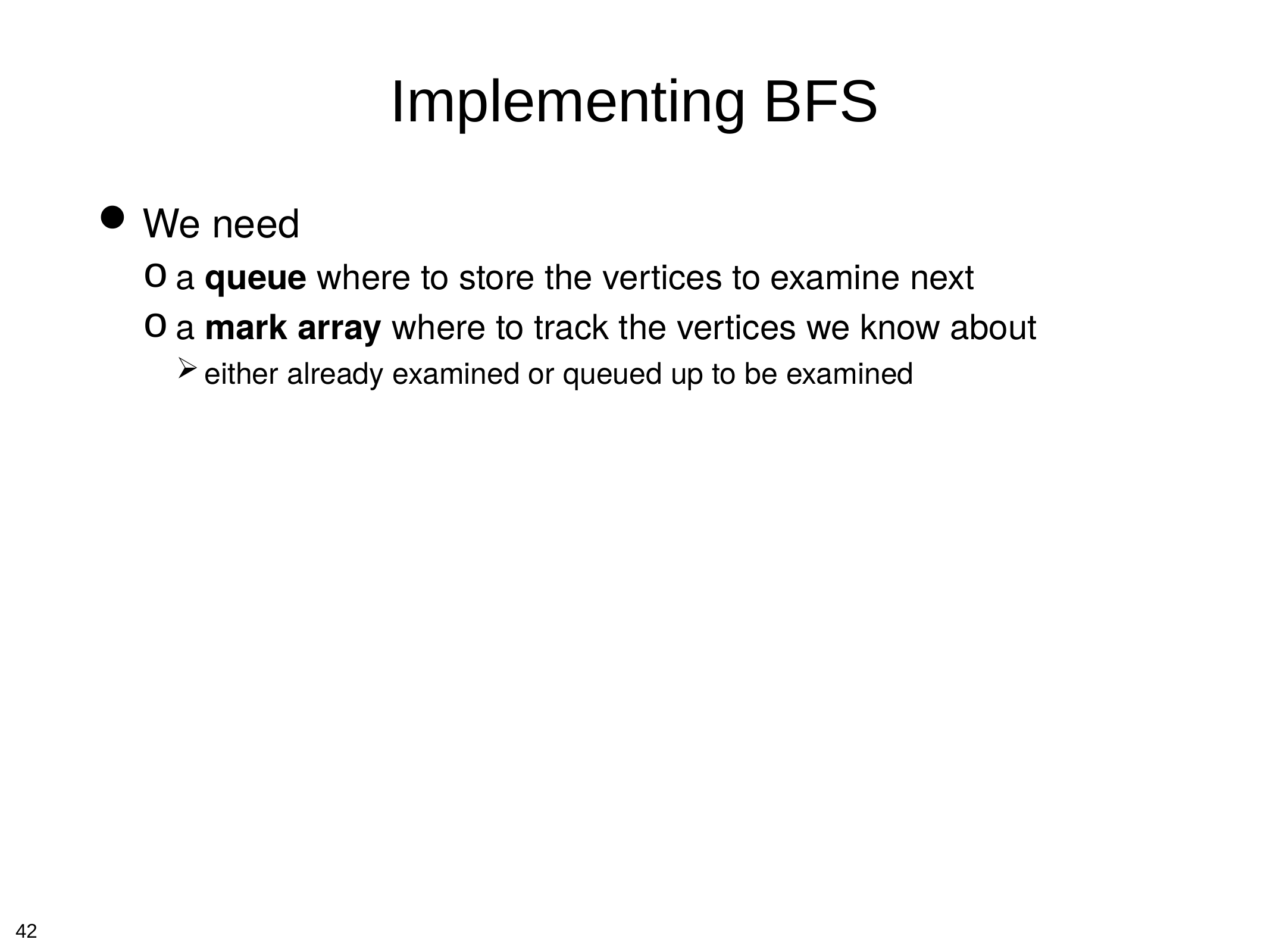

# Implementing BFS
We need
a queue where to store the vertices to examine next
a mark array where to track the vertices we know about
either already examined or queued up to be examined

42